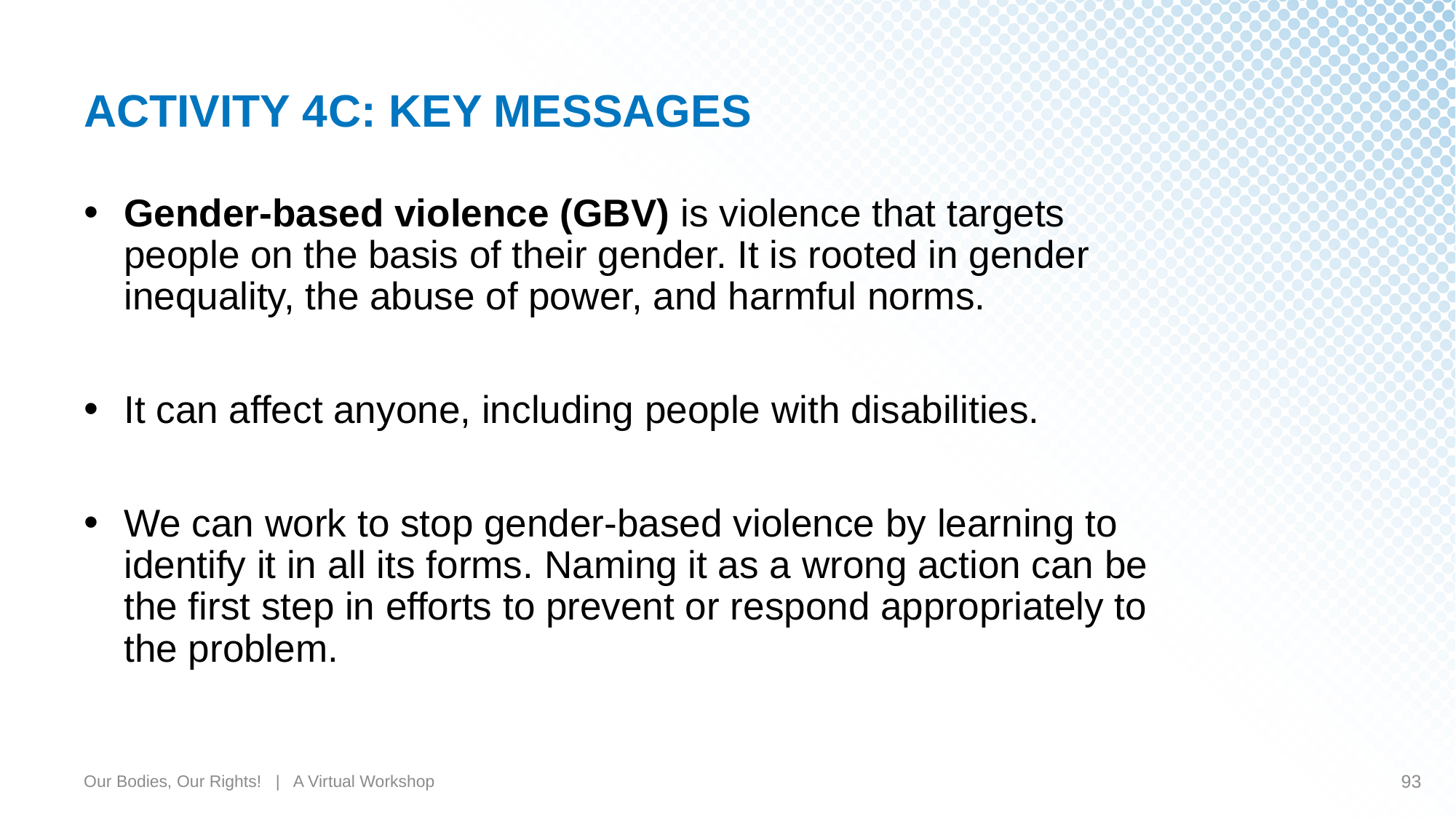

# ACTIVITY 4C: KEY MESSAGES
Gender-based violence (GBV) is violence that targets people on the basis of their gender. It is rooted in gender inequality, the abuse of power, and harmful norms.

It can affect anyone, including people with disabilities.

We can work to stop gender-based violence by learning to identify it in all its forms. Naming it as a wrong action can be
the first step in efforts to prevent or respond appropriately to
the problem.
Our Bodies, Our Rights!   |   A Virtual Workshop
93